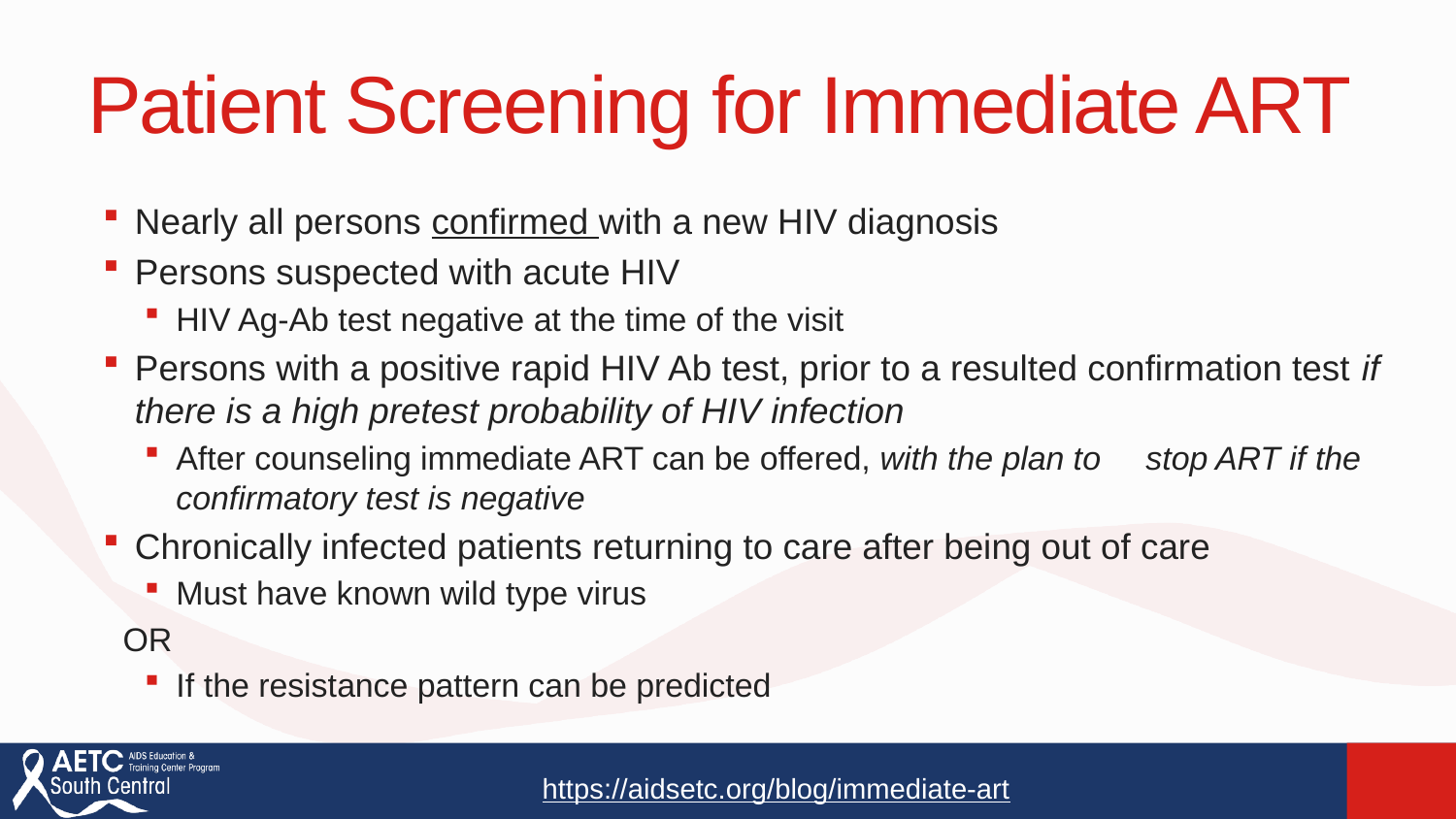

# Patient Screening for Immediate ART
Nearly all persons confirmed with a new HIV diagnosis
Persons suspected with acute HIV
HIV Ag-Ab test negative at the time of the visit
Persons with a positive rapid HIV Ab test, prior to a resulted confirmation test if there is a high pretest probability of HIV infection
After counseling immediate ART can be offered, with the plan to 	stop ART if the confirmatory test is negative
Chronically infected patients returning to care after being out of care
Must have known wild type virus
OR
If the resistance pattern can be predicted

https://aidsetc.org/blog/immediate-art